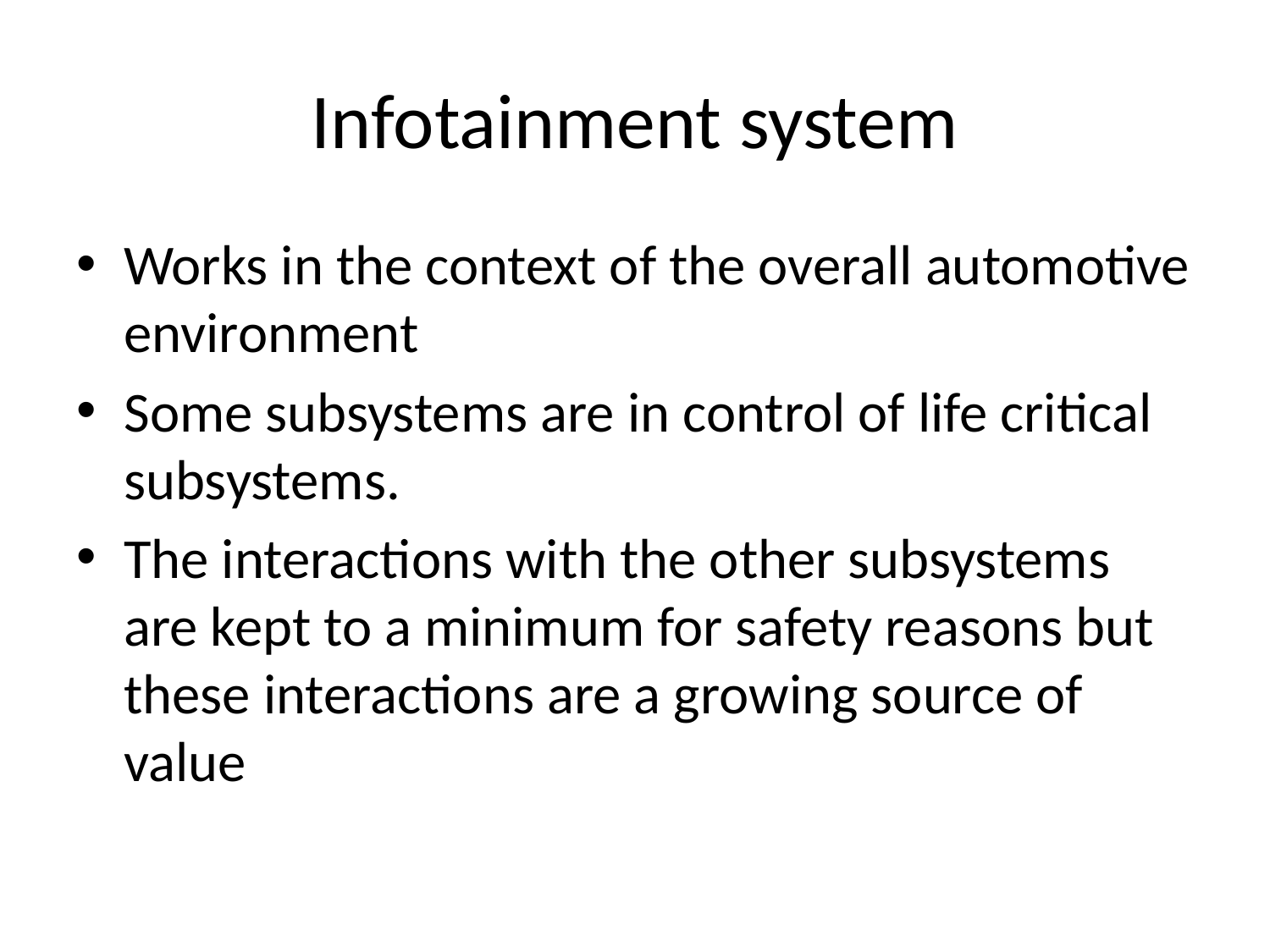

# Infotainment system
Works in the context of the overall automotive environment
Some subsystems are in control of life critical subsystems.
The interactions with the other subsystems are kept to a minimum for safety reasons but these interactions are a growing source of value